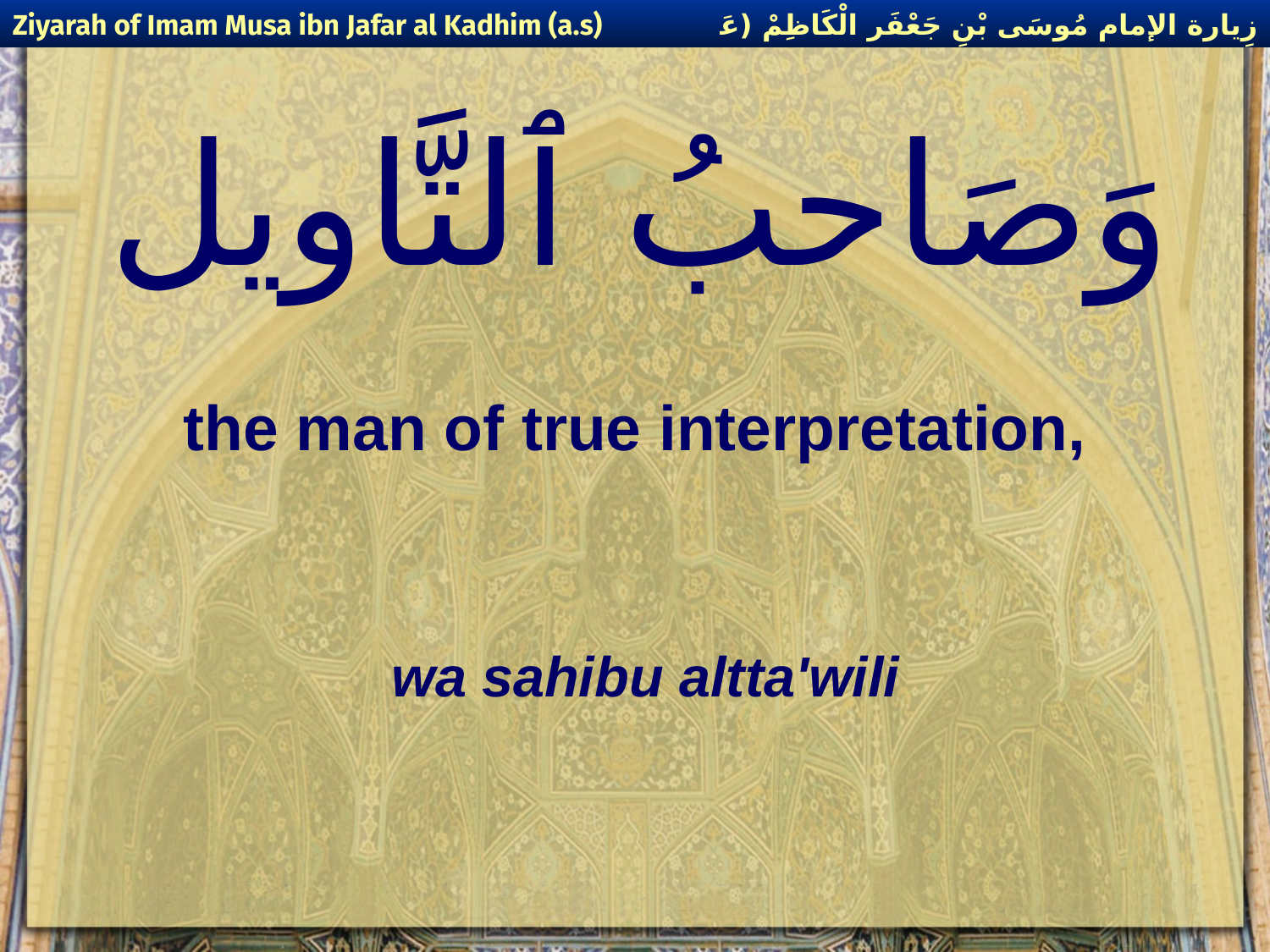

زِيارة الإمام مُوسَى بْنِ جَعْفَر الْكَاظِمْ (عَليهِ السْلام)
Ziyarah of Imam Musa ibn Jafar al Kadhim (a.s)
# وَصَاحبُ ٱلتَّاويل
the man of true interpretation,
wa sahibu altta'wili